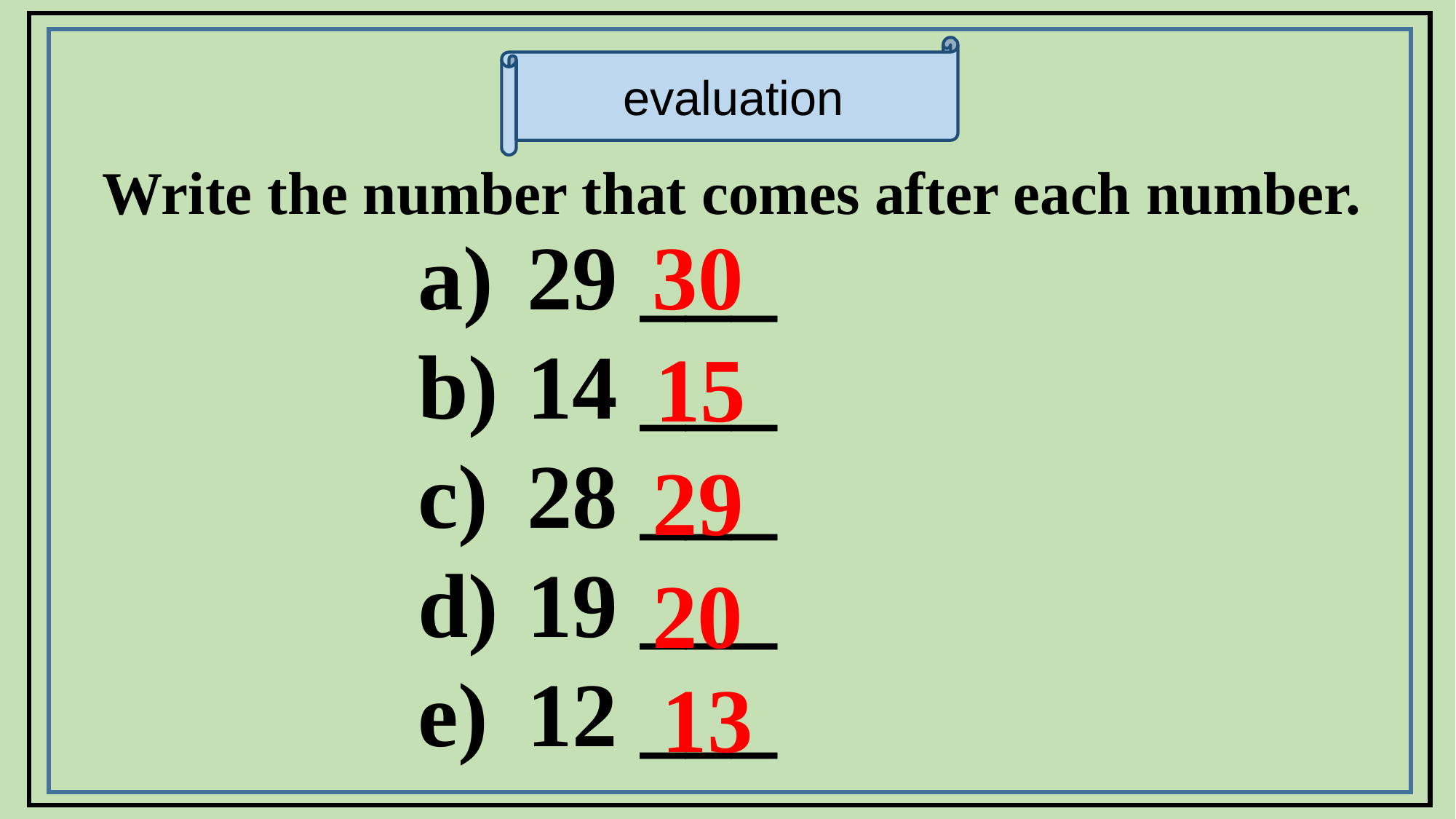

evaluation
Write the number that comes after each number.
29 ___
14 ___
28 ___
19 ___
12 ___
30
15
29
20
13